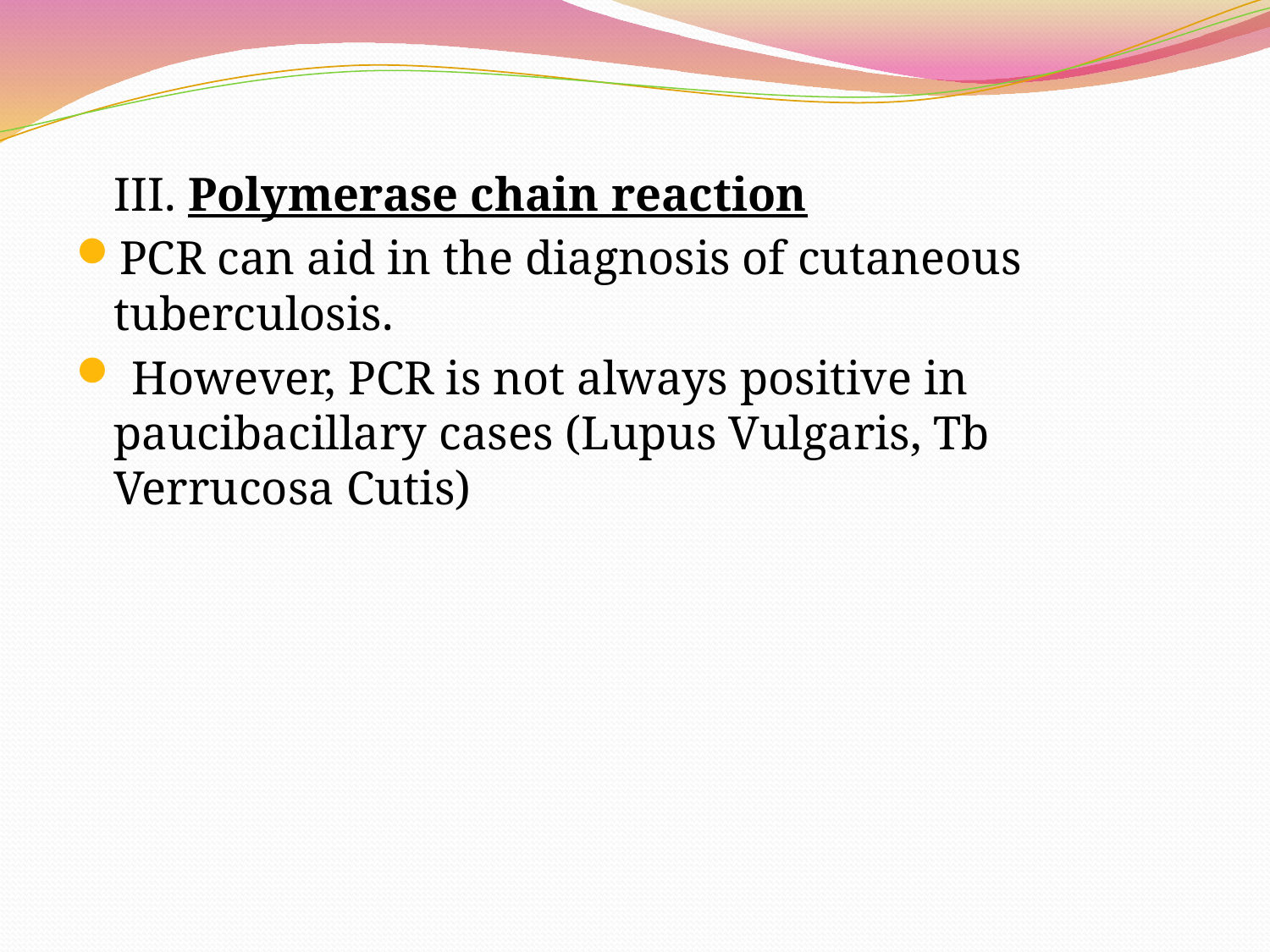

#
	III. Polymerase chain reaction
PCR can aid in the diagnosis of cutaneous tuberculosis.
 However, PCR is not always positive in paucibacillary cases (Lupus Vulgaris, Tb Verrucosa Cutis)